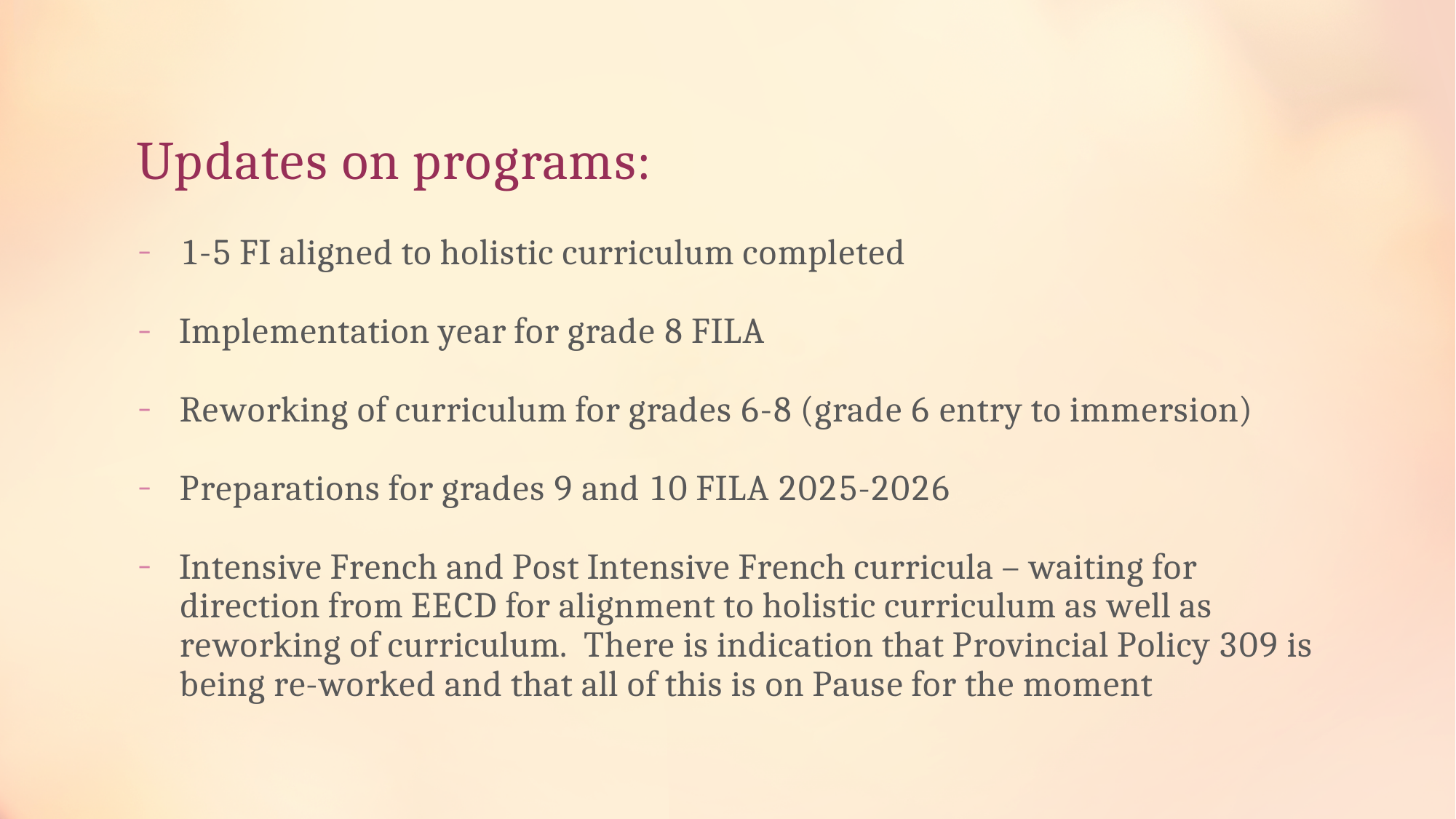

# Updates on programs:
1-5 FI aligned to holistic curriculum completed

Implementation year for grade 8 FILA

Reworking of curriculum for grades 6-8 (grade 6 entry to immersion)

Preparations for grades 9 and 10 FILA 2025-2026

Intensive French and Post Intensive French curricula – waiting for direction from EECD for alignment to holistic curriculum as well as reworking of curriculum.  There is indication that Provincial Policy 309 is being re-worked and that all of this is on Pause for the moment